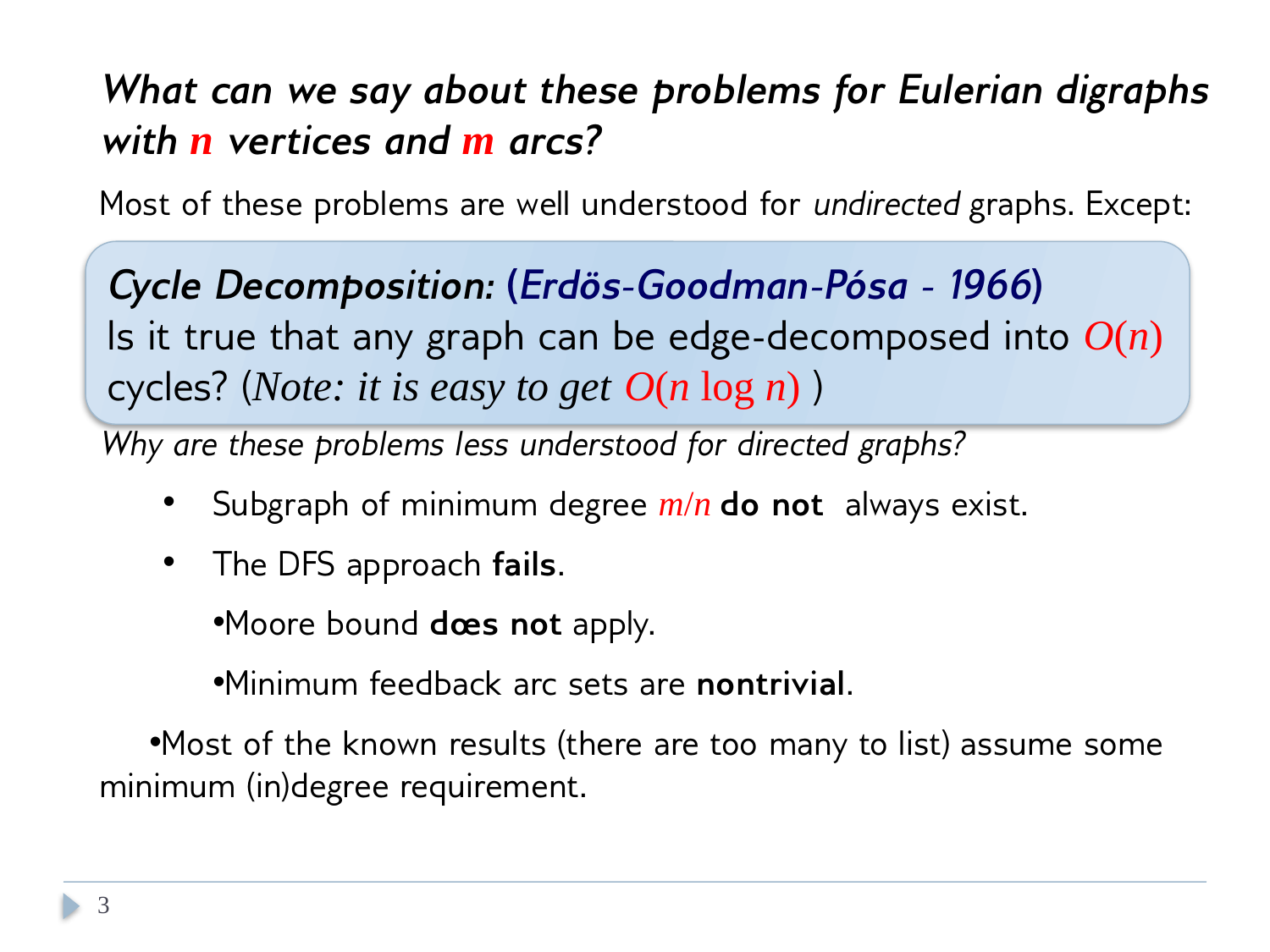

What can we say about these problems for Eulerian digraphs with n vertices and m arcs?
Most of these problems are well understood for undirected graphs. Except:

Why are these problems less understood for directed graphs?
Subgraph of minimum degree m/n do not  always exist.
The DFS approach fails.
Moore bound does not apply.
Minimum feedback arc sets are nontrivial.
Most of the known results (there are too many to list) assume some minimum (in)degree requirement.
Cycle Decomposition: (Erdös-Goodman-Pósa - 1966)
Is it true that any graph can be edge-decomposed into O(n) cycles? (Note: it is easy to get O(n log n) )
3